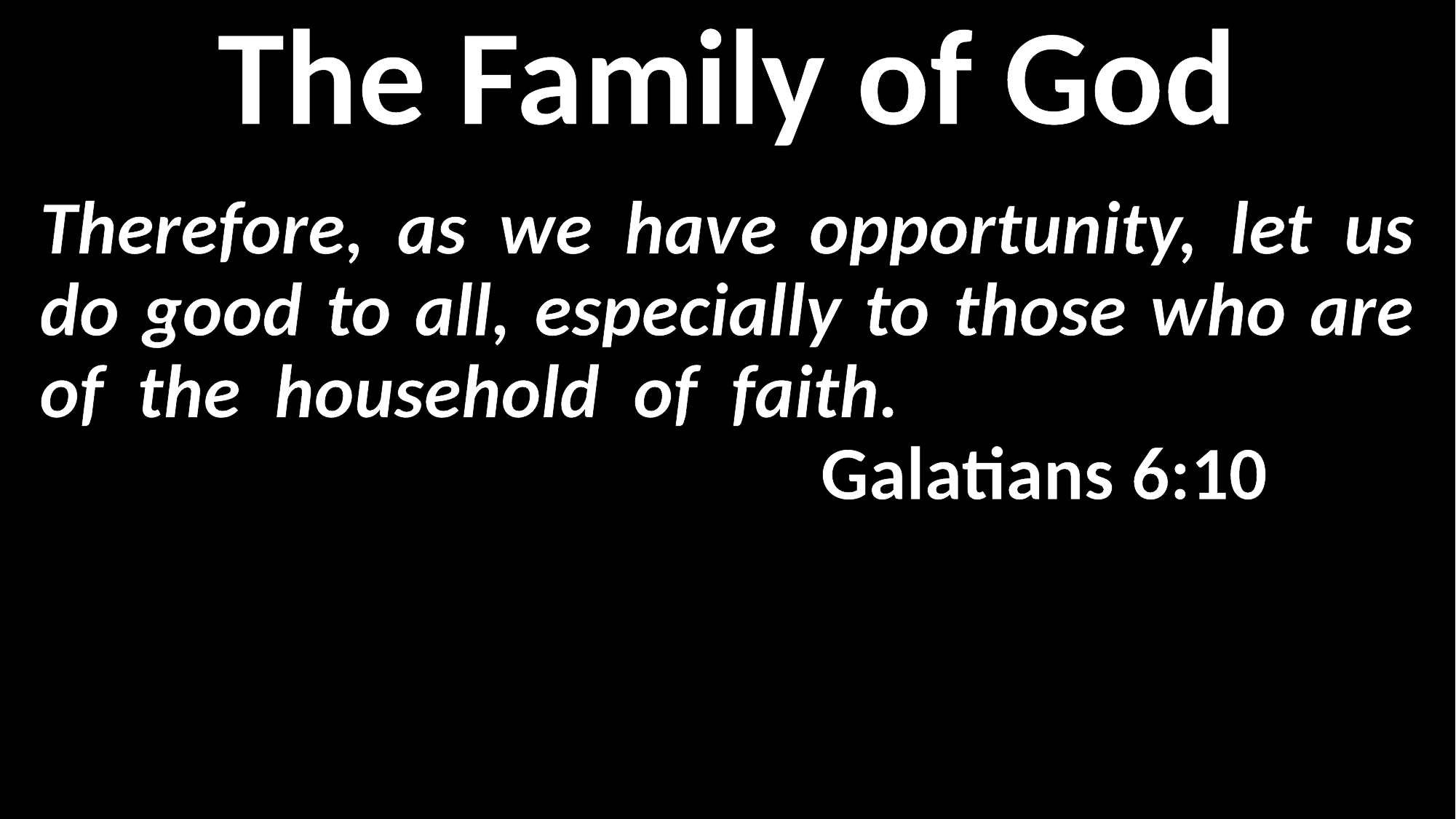

The Family of God
Therefore, as we have opportunity, let us do good to all, especially to those who are of the household of faith.												 Galatians 6:10